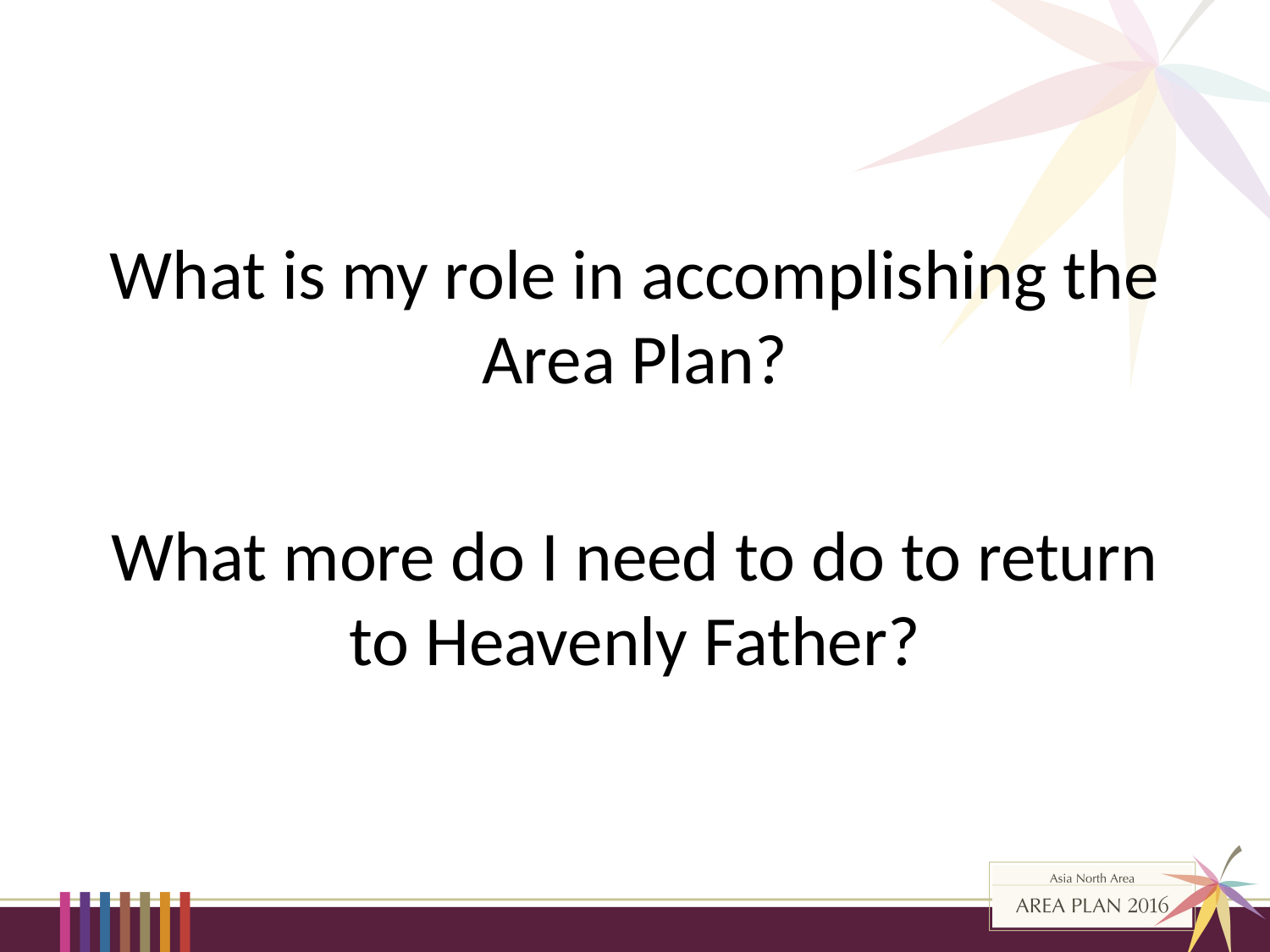

What is my role in accomplishing the Area Plan?

What more do I need to do to return to Heavenly Father?